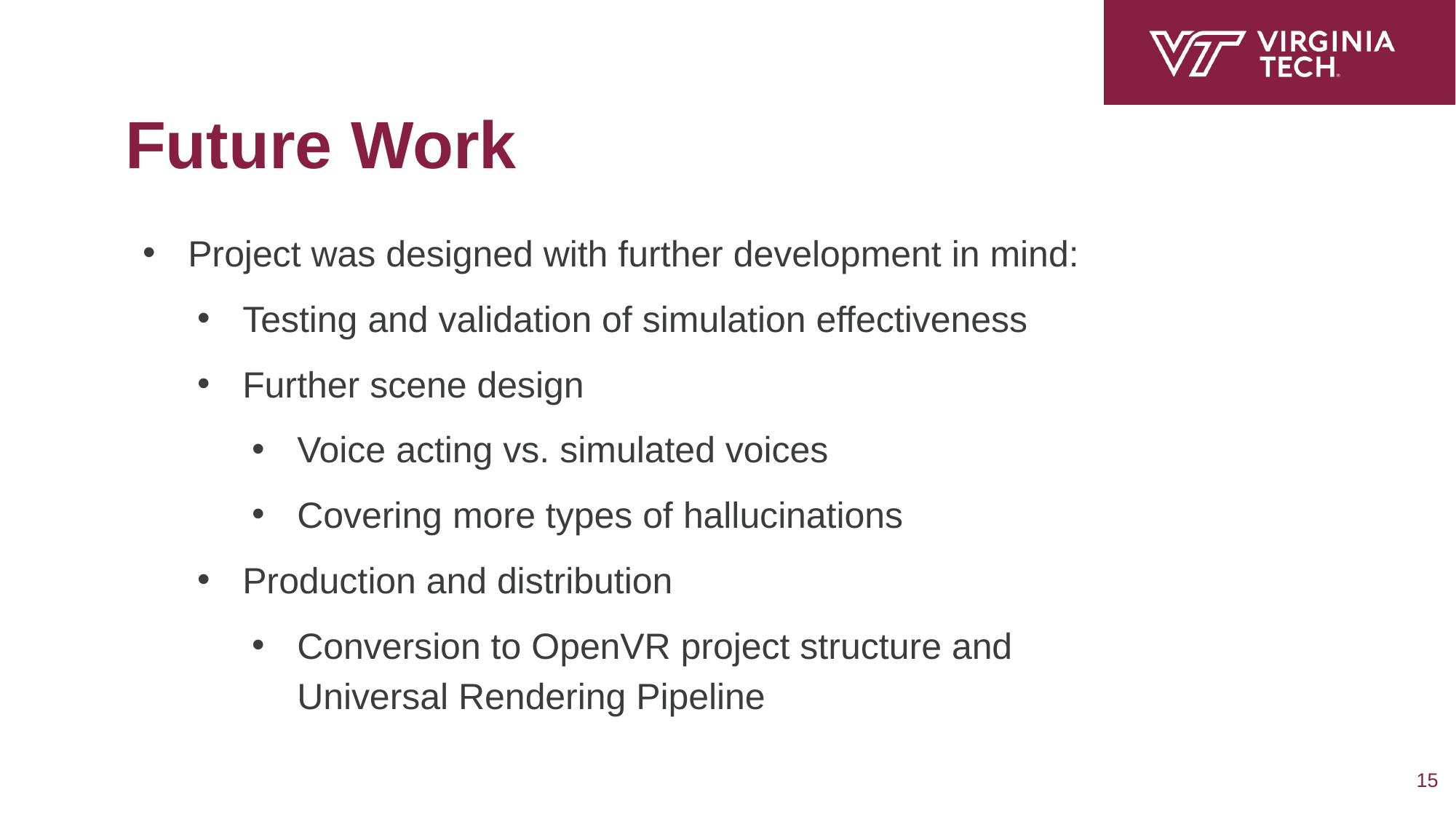

# Future Work
Project was designed with further development in mind:
Testing and validation of simulation effectiveness
Further scene design
Voice acting vs. simulated voices
Covering more types of hallucinations
Production and distribution
Conversion to OpenVR project structure and Universal Rendering Pipeline
15